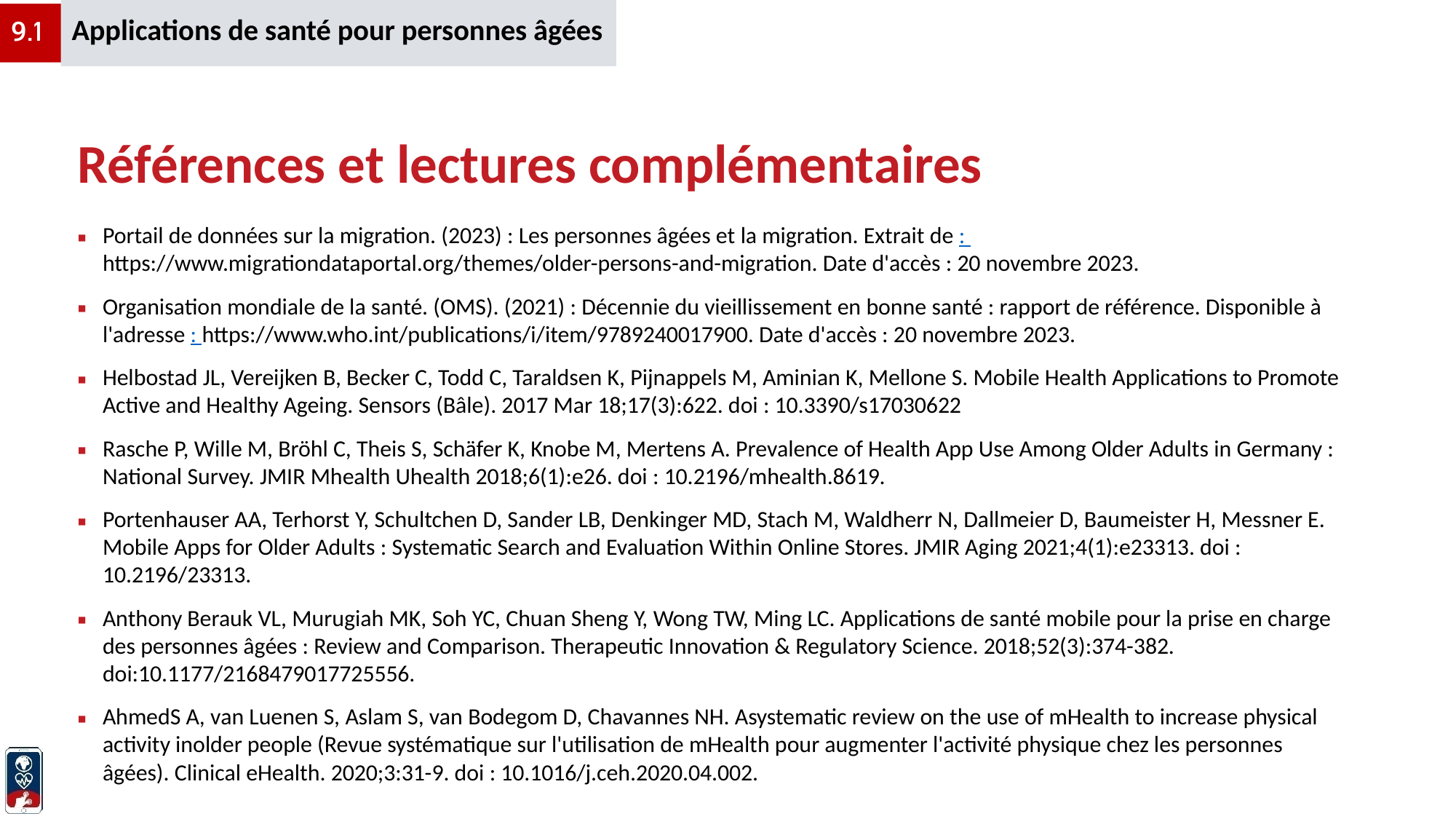

Applications de santé pour personnes âgées

9.1
# Références et lectures complémentaires
Portail de données sur la migration. (2023) : Les personnes âgées et la migration. Extrait de : https://www.migrationdataportal.org/themes/older-persons-and-migration. Date d'accès : 20 novembre 2023.
Organisation mondiale de la santé. (OMS). (2021) : Décennie du vieillissement en bonne santé : rapport de référence. Disponible à l'adresse : https://www.who.int/publications/i/item/9789240017900. Date d'accès : 20 novembre 2023.
Helbostad JL, Vereijken B, Becker C, Todd C, Taraldsen K, Pijnappels M, Aminian K, Mellone S. Mobile Health Applications to Promote Active and Healthy Ageing. Sensors (Bâle). 2017 Mar 18;17(3):622. doi : 10.3390/s17030622
Rasche P, Wille M, Bröhl C, Theis S, Schäfer K, Knobe M, Mertens A. Prevalence of Health App Use Among Older Adults in Germany : National Survey. JMIR Mhealth Uhealth 2018;6(1):e26. doi : 10.2196/mhealth.8619.
Portenhauser AA, Terhorst Y, Schultchen D, Sander LB, Denkinger MD, Stach M, Waldherr N, Dallmeier D, Baumeister H, Messner E. Mobile Apps for Older Adults : Systematic Search and Evaluation Within Online Stores. JMIR Aging 2021;4(1):e23313. doi : 10.2196/23313.
Anthony Berauk VL, Murugiah MK, Soh YC, Chuan Sheng Y, Wong TW, Ming LC. Applications de santé mobile pour la prise en charge des personnes âgées : Review and Comparison. Therapeutic Innovation & Regulatory Science. 2018;52(3):374-382. doi:10.1177/2168479017725556.
AhmedS A, van Luenen S, Aslam S, van Bodegom D, Chavannes NH. Asystematic review on the use of mHealth to increase physical activity inolder people (Revue systématique sur l'utilisation de mHealth pour augmenter l'activité physique chez les personnes âgées). Clinical eHealth. 2020;3:31-9. doi : 10.1016/j.ceh.2020.04.002.